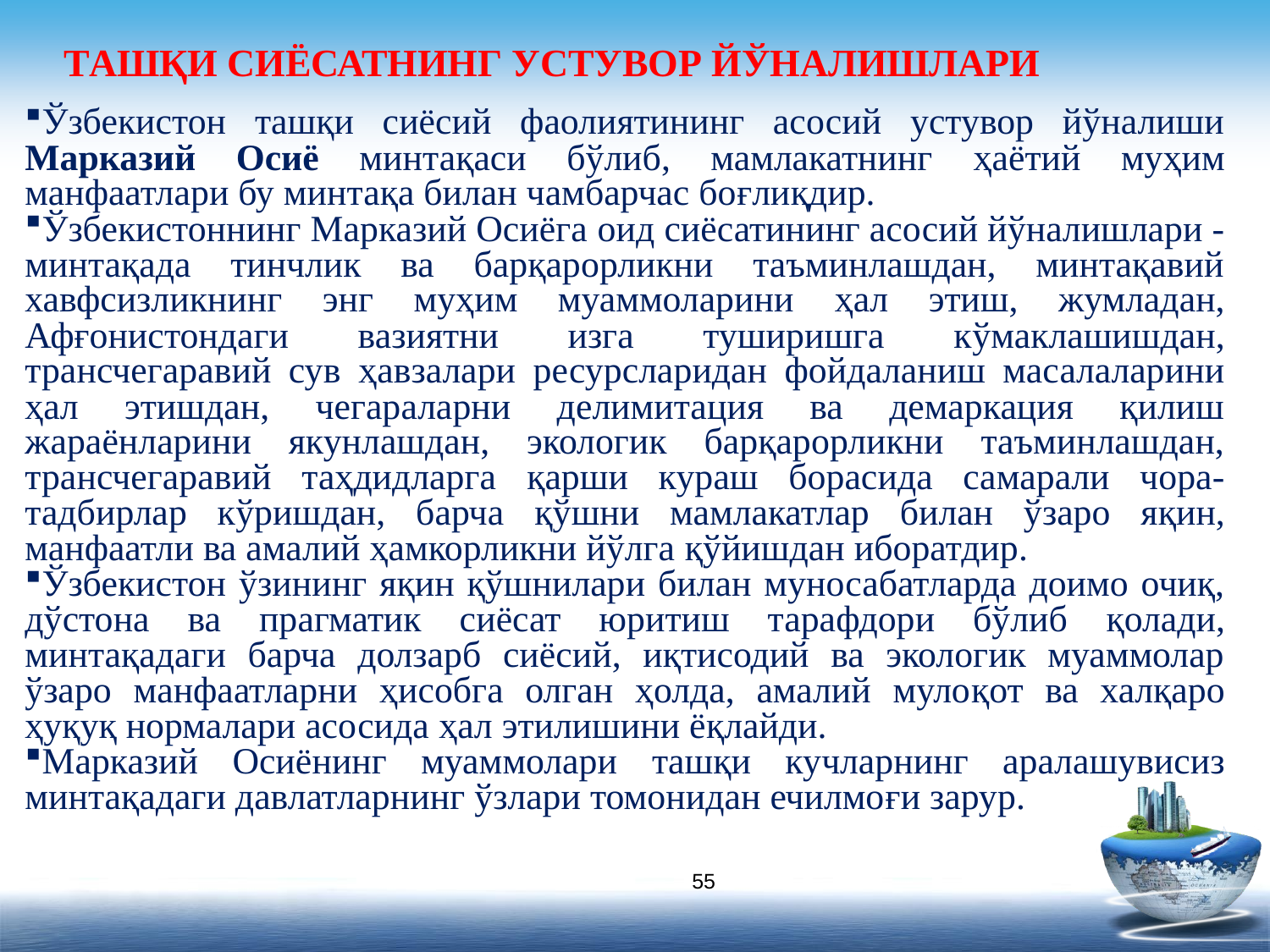

# ТАШҚИ СИЁСАТНИНГ УСТУВОР ЙЎНАЛИШЛАРИ
Ўзбекистон ташқи сиёсий фаолиятининг асосий устувор йўналиши Марказий Осиё минтақаси бўлиб, мамлакатнинг ҳаётий муҳим манфаатлари бу минтақа билан чамбарчас боғлиқдир.
Ўзбекистоннинг Марказий Осиёга оид сиёсатининг асосий йўналишлари - минтақада тинчлик ва барқарорликни таъминлашдан, минтақавий хавфсизликнинг энг муҳим муаммоларини ҳал этиш, жумладан, Афғонистондаги вазиятни изга туширишга кўмаклашишдан, трансчегаравий сув ҳавзалари ресурсларидан фойдаланиш масалаларини ҳал этишдан, чегараларни делимитация ва демаркация қилиш жараёнларини якунлашдан, экологик барқарорликни таъминлашдан, трансчегаравий таҳдидларга қарши кураш борасида самарали чора-тадбирлар кўришдан, барча қўшни мамлакатлар билан ўзаро яқин, манфаатли ва амалий ҳамкорликни йўлга қўйишдан иборатдир.
Ўзбекистон ўзининг яқин қўшнилари билан муносабатларда доимо очиқ, дўстона ва прагматик сиёсат юритиш тарафдори бўлиб қолади, минтақадаги барча долзарб сиёсий, иқтисодий ва экологик муаммолар ўзаро манфаатларни ҳисобга олган ҳолда, амалий мулоқот ва халқаро ҳуқуқ нормалари асосида ҳал этилишини ёқлайди.
Марказий Осиёнинг муаммолари ташқи кучларнинг аралашувисиз минтақадаги давлатларнинг ўзлари томонидан ечилмоғи зарур.
55